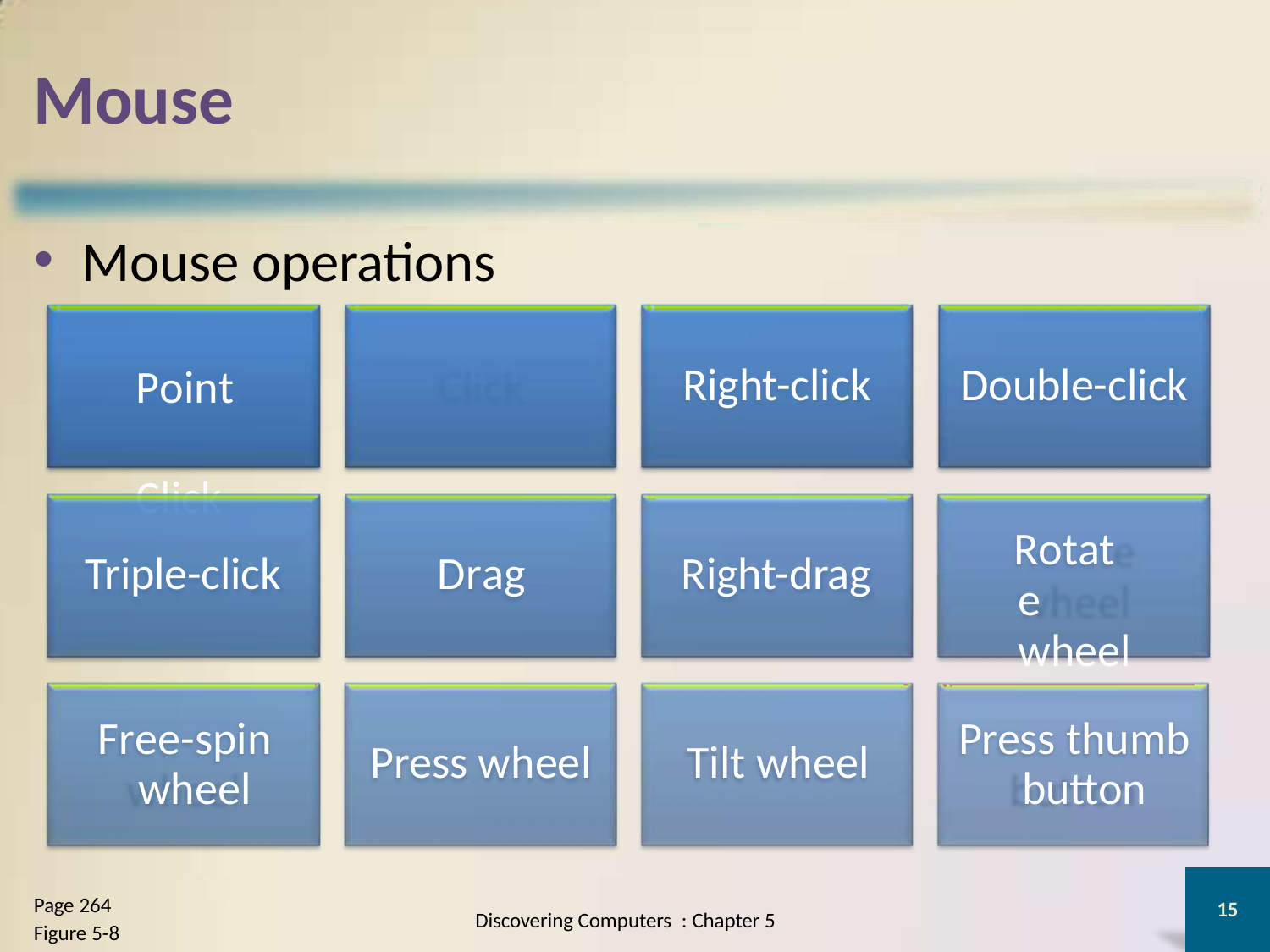

# Mouse
Mouse operations

Point	Click

Right-click
Double-click

Rotate  wheel
Triple-click
Drag
Right-drag

Free-spin  wheel
Press thumb  button
Press wheel
Tilt wheel
Page 264
Figure 5-8
15
Discovering Computers  : Chapter 5